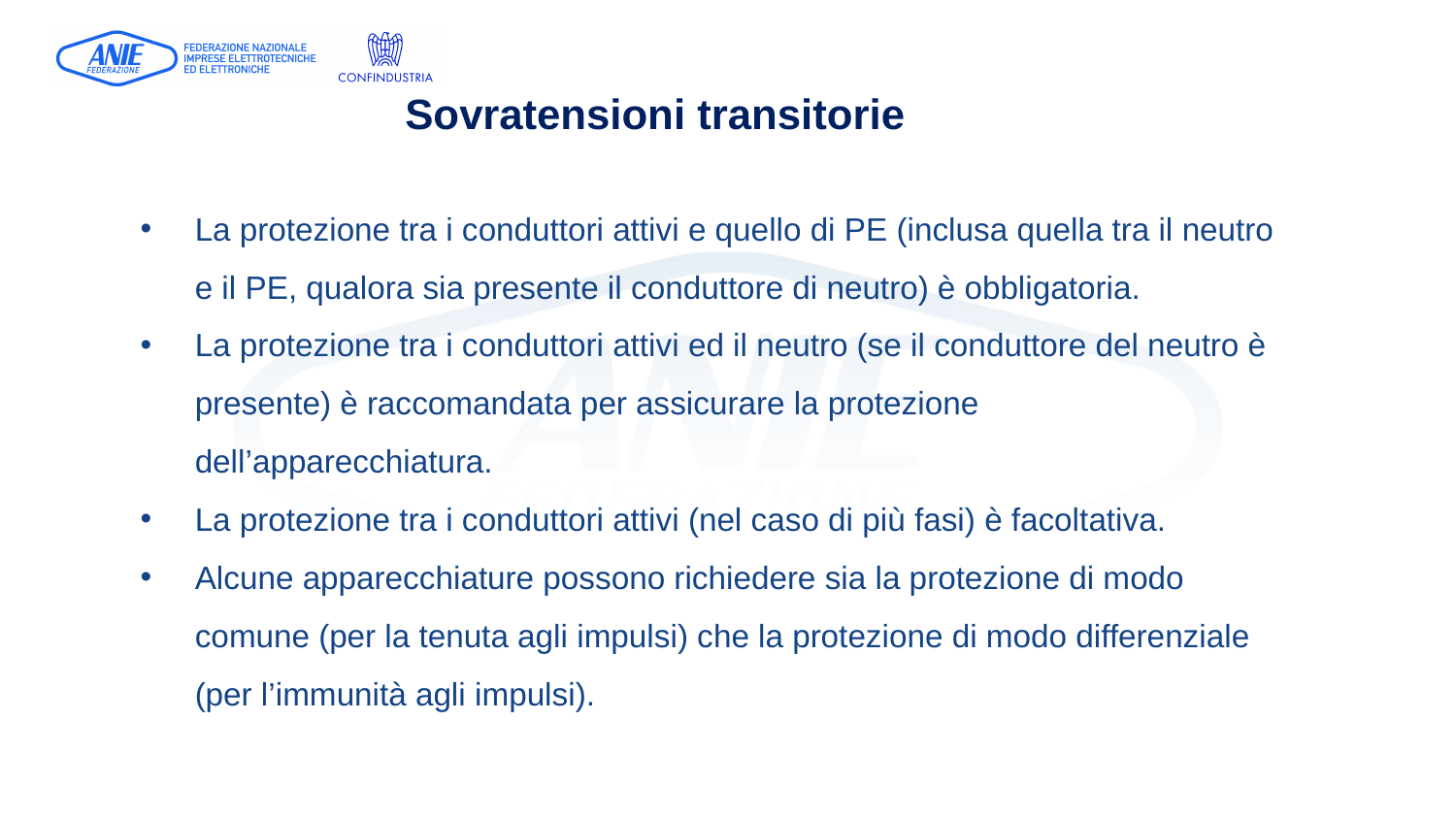

Sovratensioni transitorie
La protezione tra i conduttori attivi e quello di PE (inclusa quella tra il neutro e il PE, qualora sia presente il conduttore di neutro) è obbligatoria.
La protezione tra i conduttori attivi ed il neutro (se il conduttore del neutro è presente) è raccomandata per assicurare la protezione dell’apparecchiatura.
La protezione tra i conduttori attivi (nel caso di più fasi) è facoltativa.
Alcune apparecchiature possono richiedere sia la protezione di modo comune (per la tenuta agli impulsi) che la protezione di modo differenziale (per l’immunità agli impulsi).